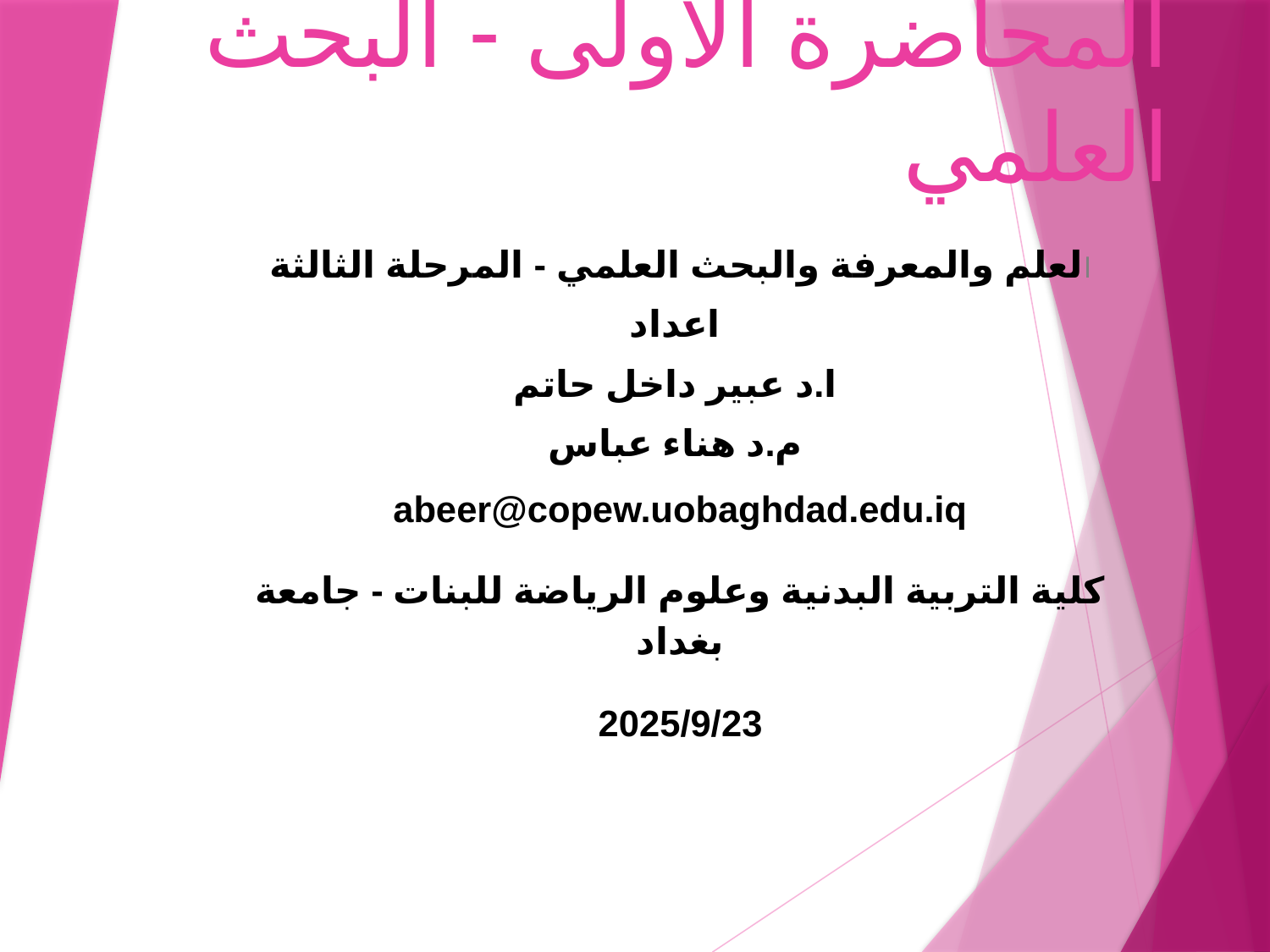

# المحاضرة الأولى - البحث العلمي
العلم والمعرفة والبحث العلمي - المرحلة الثالثة
اعداد
ا.د عبير داخل حاتم
م.د هناء عباس
abeer@copew.uobaghdad.edu.iq
كلية التربية البدنية وعلوم الرياضة للبنات - جامعة بغداد
2025/9/23